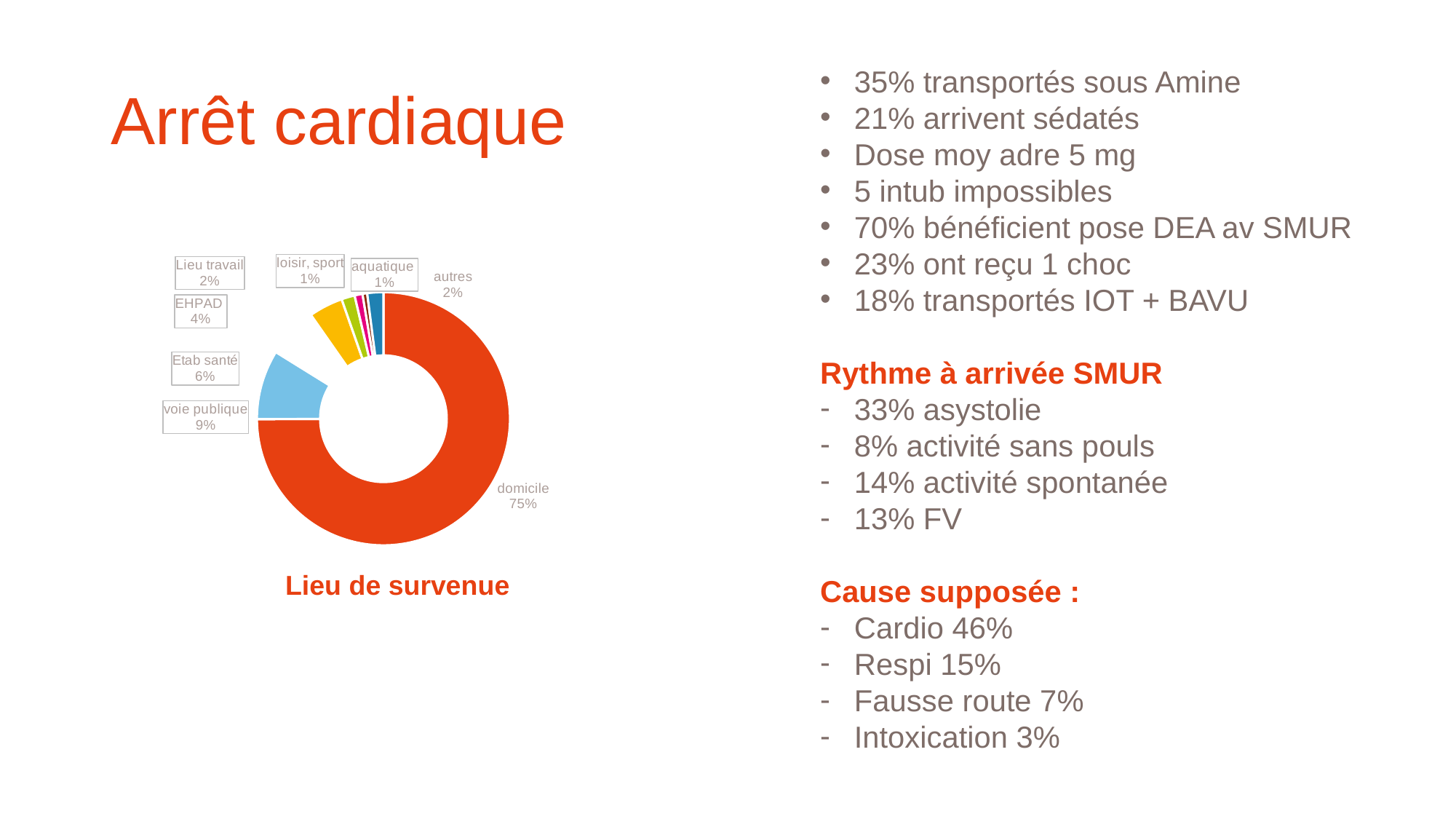

# Arrêt cardiaque
35% transportés sous Amine
21% arrivent sédatés
Dose moy adre 5 mg
5 intub impossibles
70% bénéficient pose DEA av SMUR
23% ont reçu 1 choc
18% transportés IOT + BAVU

Rythme à arrivée SMUR
33% asystolie
8% activité sans pouls
14% activité spontanée
13% FV

Cause supposée :
Cardio 46%
Respi 15%
Fausse route 7%
Intoxication 3%

### Chart

| Category |  |
|---|---|
| domicile | 1636.0 |
| voie publique | 194.0 |
| Etab santé | 141.0 |
| EHPAD  | 95.0 |
| Lieu travail | 37.0 |
| loisir, sport | 22.0 |
| aquatique  | 13.0 |
| autres | 45.0 |
Lieu de survenue